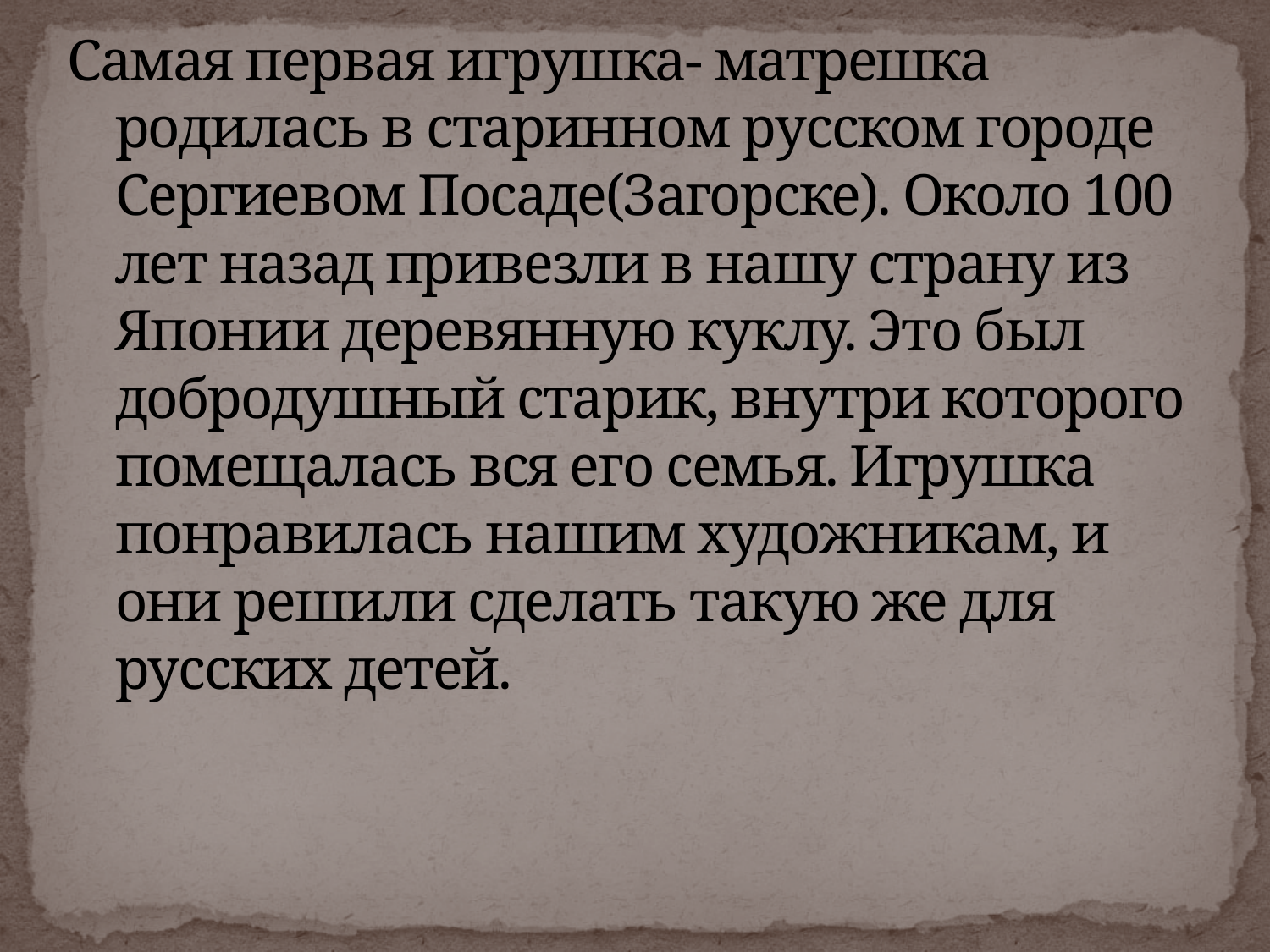

# Самая первая игрушка- матрешка родилась в старинном русском городе Сергиевом Посаде(Загорске). Около 100 лет назад привезли в нашу страну из Японии деревянную куклу. Это был добродушный старик, внутри которого помещалась вся его семья. Игрушка понравилась нашим художникам, и они решили сделать такую же для русских детей.